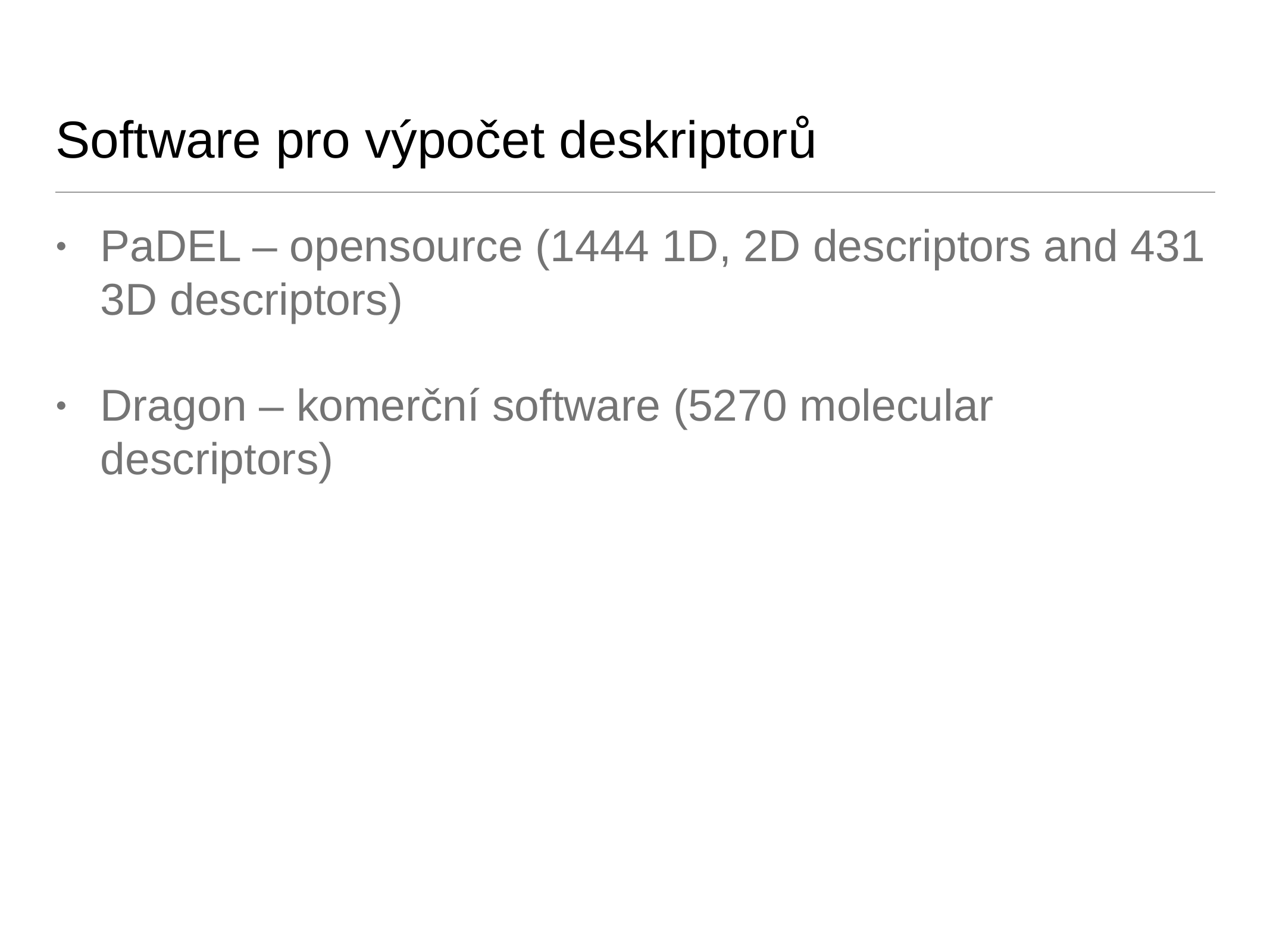

# Software pro výpočet deskriptorů
PaDEL – opensource (1444 1D, 2D descriptors and 431 3D descriptors)
Dragon – komerční software (5270 molecular descriptors)